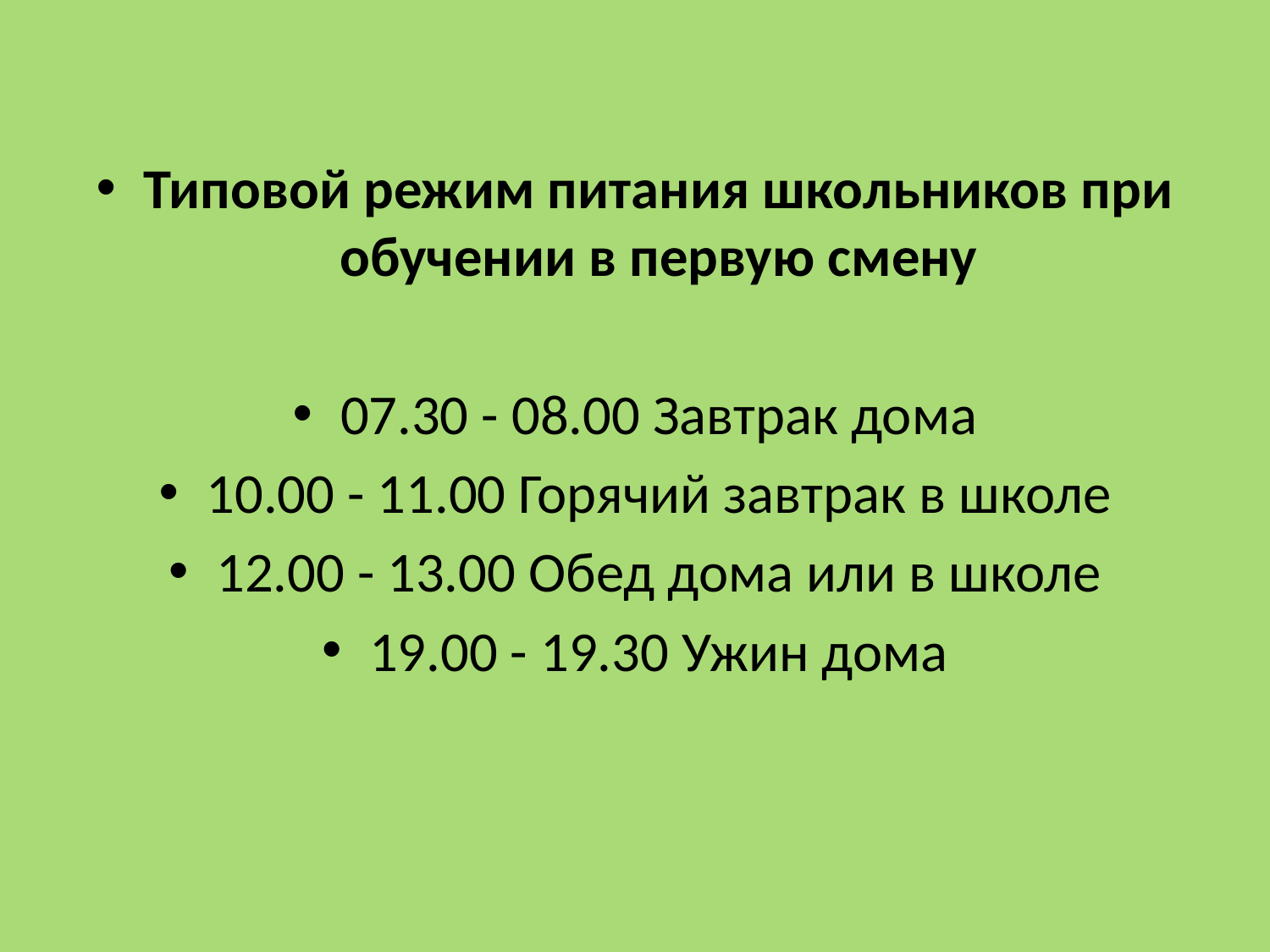

#
Типовой режим питания школьников при обучении в первую смену

07.30 - 08.00 Завтрак дома
10.00 - 11.00 Горячий завтрак в школе
12.00 - 13.00 Обед дома или в школе
19.00 - 19.30 Ужин дома